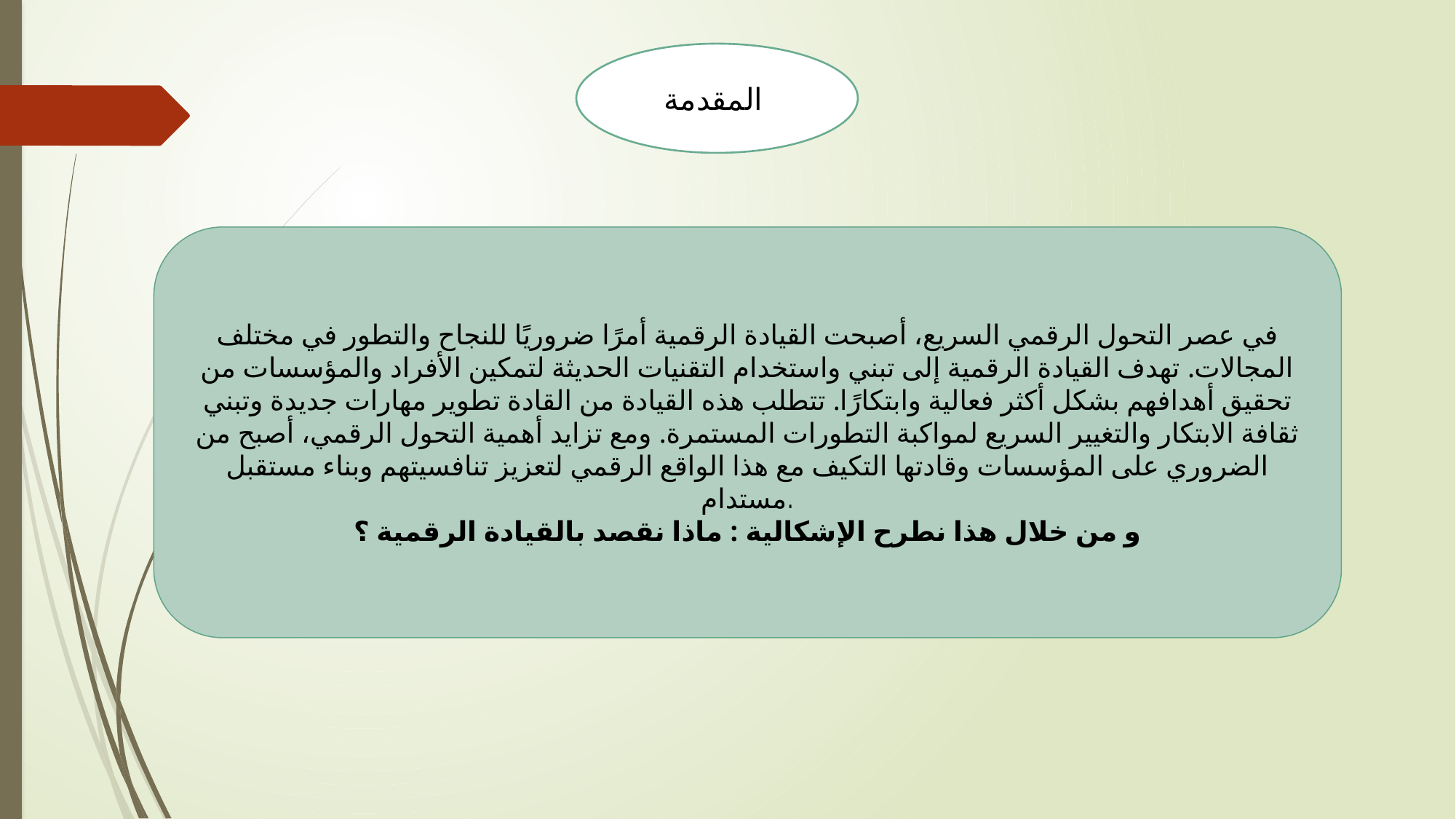

المقدمة
في عصر التحول الرقمي السريع، أصبحت القيادة الرقمية أمرًا ضروريًا للنجاح والتطور في مختلف المجالات. تهدف القيادة الرقمية إلى تبني واستخدام التقنيات الحديثة لتمكين الأفراد والمؤسسات من تحقيق أهدافهم بشكل أكثر فعالية وابتكارًا. تتطلب هذه القيادة من القادة تطوير مهارات جديدة وتبني ثقافة الابتكار والتغيير السريع لمواكبة التطورات المستمرة. ومع تزايد أهمية التحول الرقمي، أصبح من الضروري على المؤسسات وقادتها التكيف مع هذا الواقع الرقمي لتعزيز تنافسيتهم وبناء مستقبل مستدام.
و من خلال هذا نطرح الإشكالية : ماذا نقصد بالقيادة الرقمية ؟